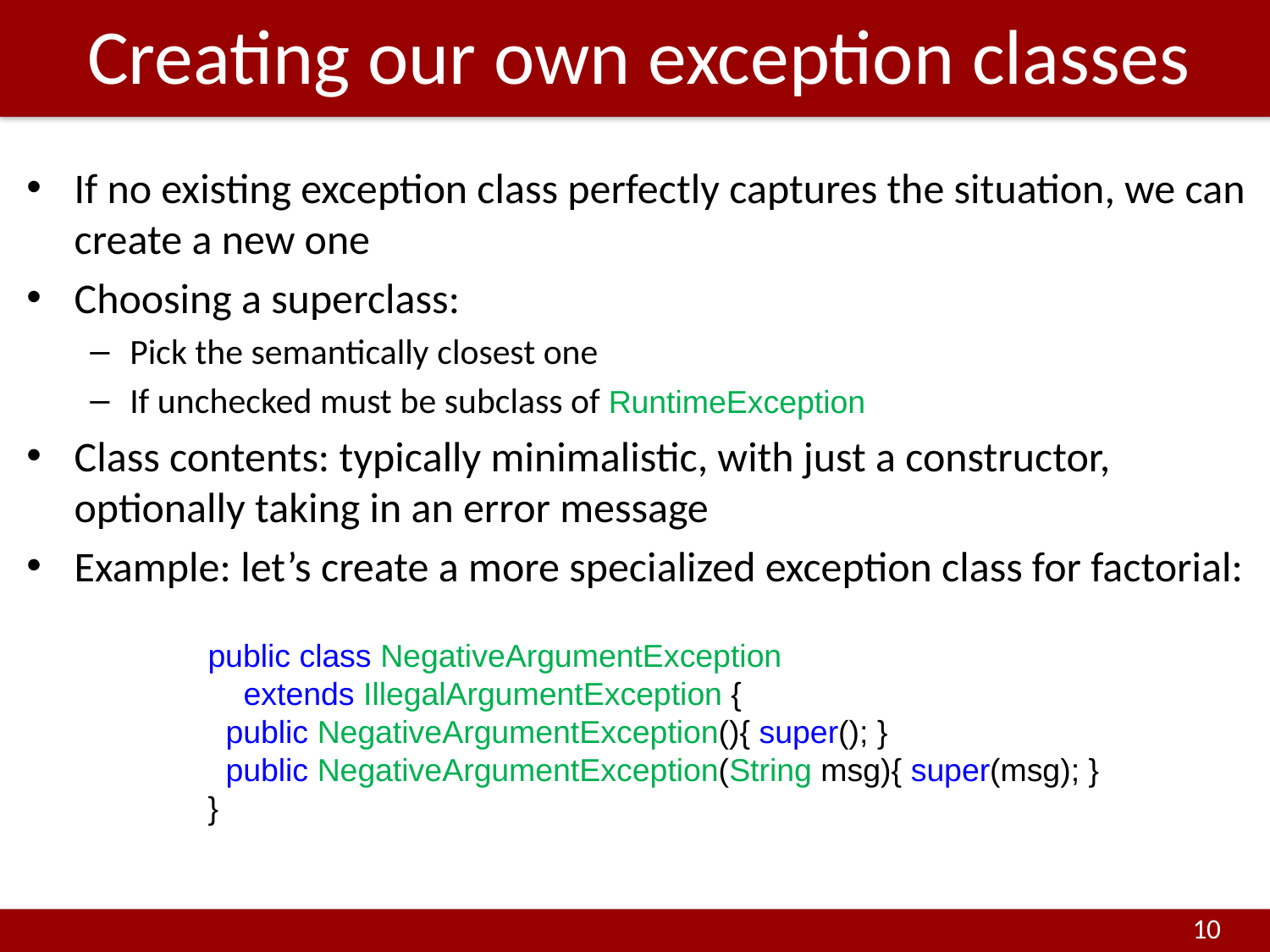

# Creating our own exception classes
If no existing exception class perfectly captures the situation, we can create a new one
Choosing a superclass:
Pick the semantically closest one
If unchecked must be subclass of RuntimeException
Class contents: typically minimalistic, with just a constructor, optionally taking in an error message
Example: let’s create a more specialized exception class for factorial:
public class NegativeArgumentException
    extends IllegalArgumentException {
  public NegativeArgumentException(){ super(); }
  public NegativeArgumentException(String msg){ super(msg); }
}